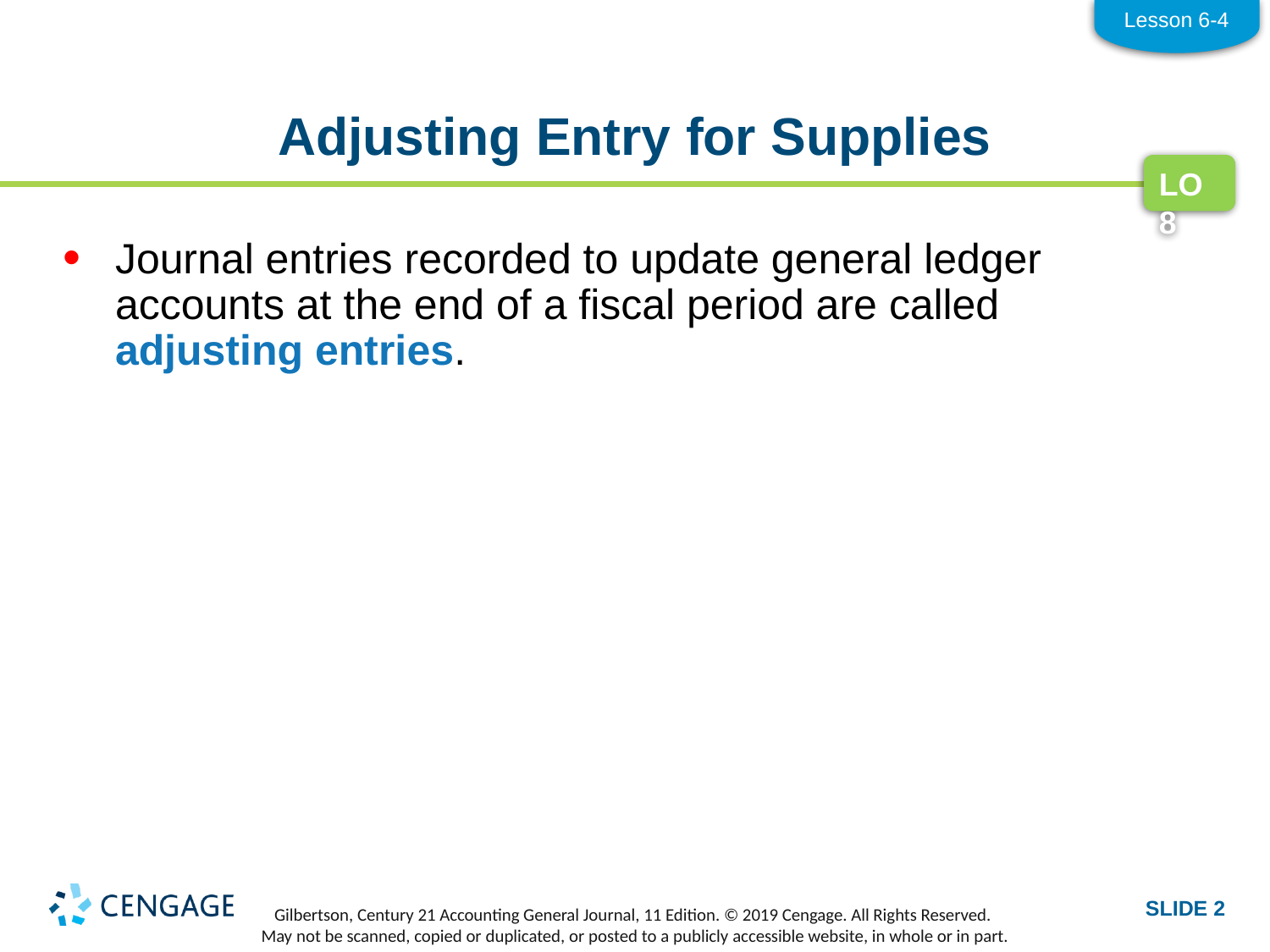

Lesson 6-4
# Adjusting Entry for Supplies
LO8
Journal entries recorded to update general ledger accounts at the end of a fiscal period are called
adjusting entries.
SLIDE 2